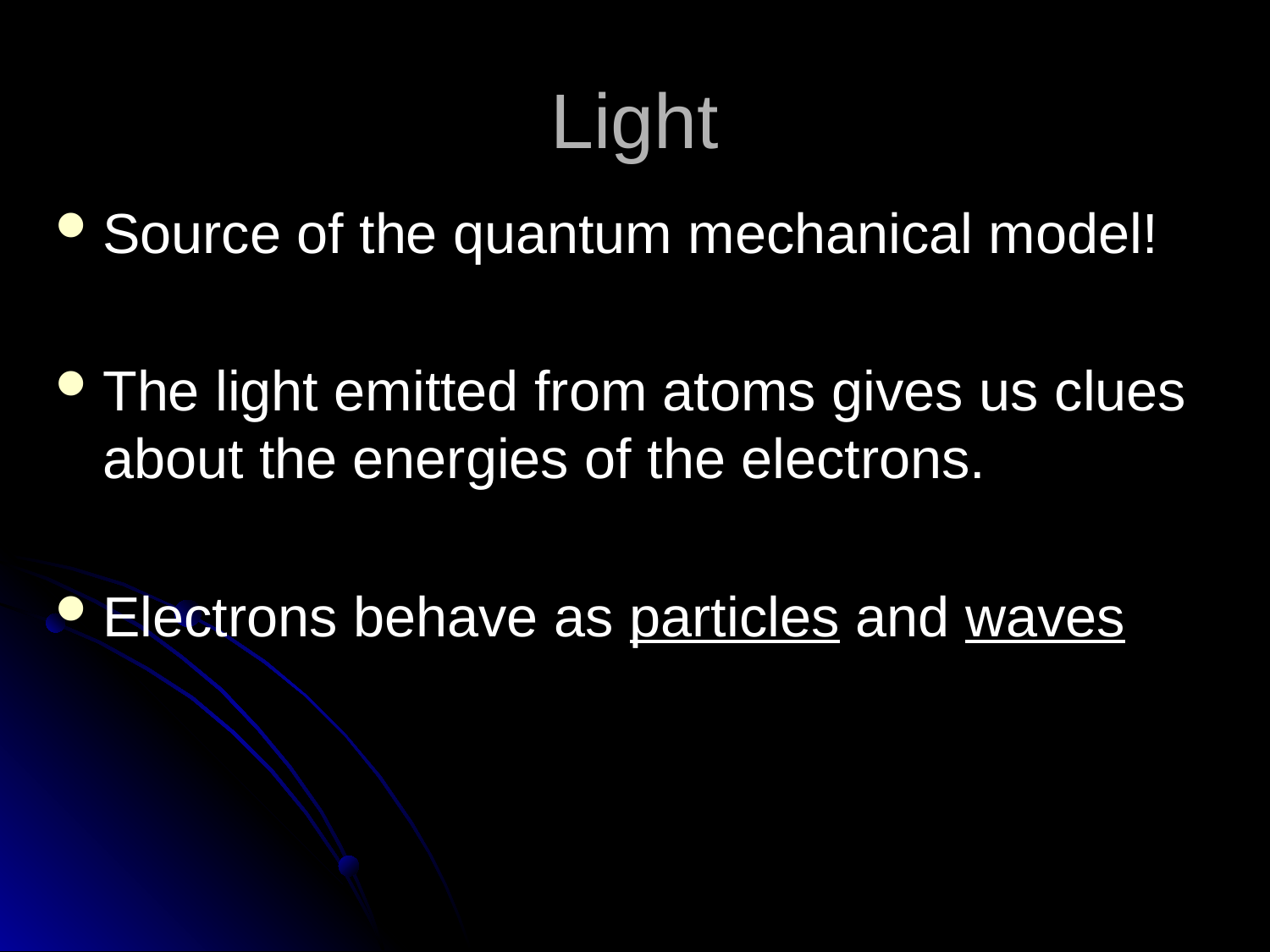

# Light
Source of the quantum mechanical model!

The light emitted from atoms gives us clues about the energies of the electrons.

Electrons behave as particles and waves